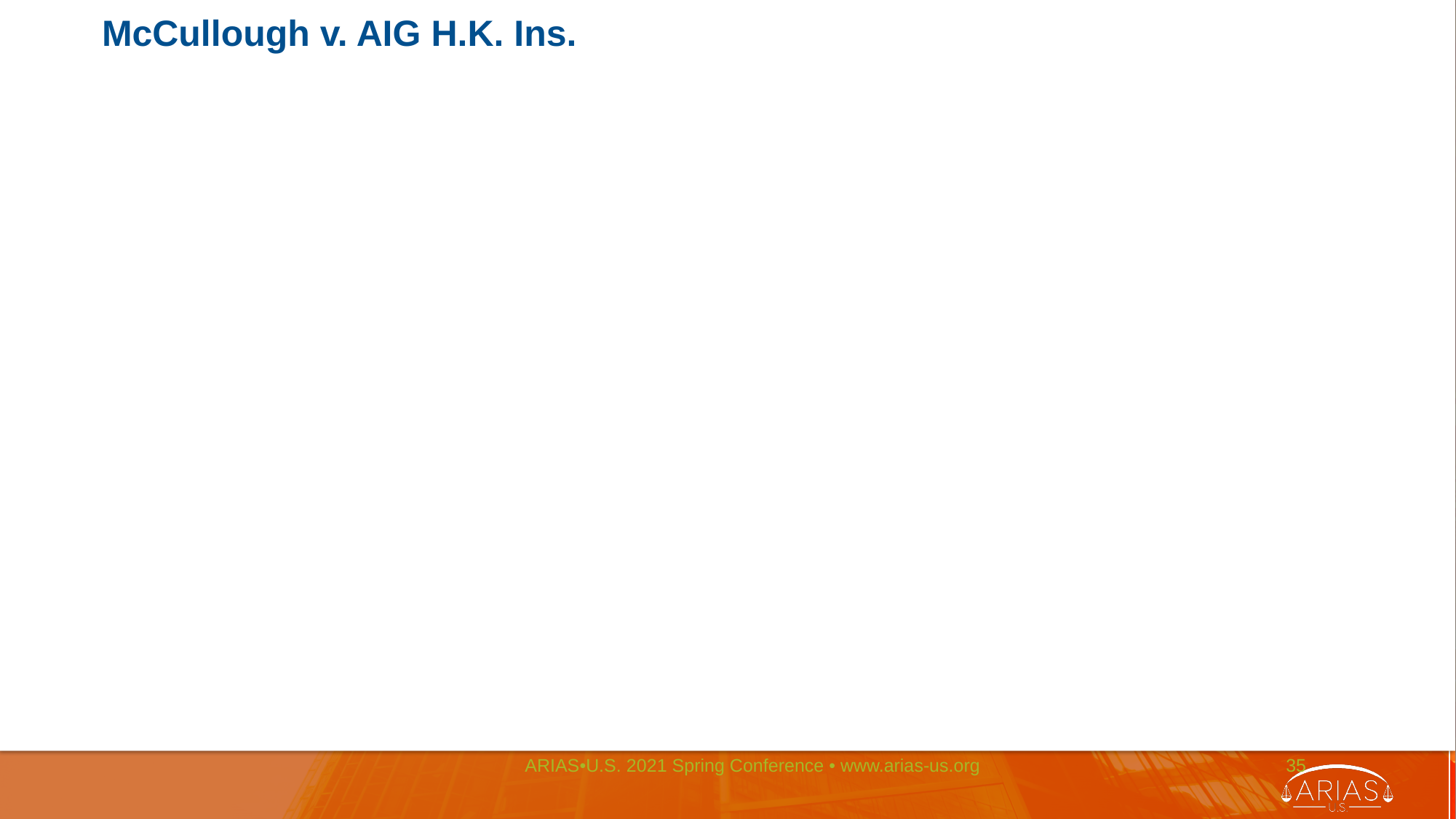

McCullough v. AIG H.K. Ins.
ARIAS•U.S. 2021 Spring Conference • www.arias-us.org
35